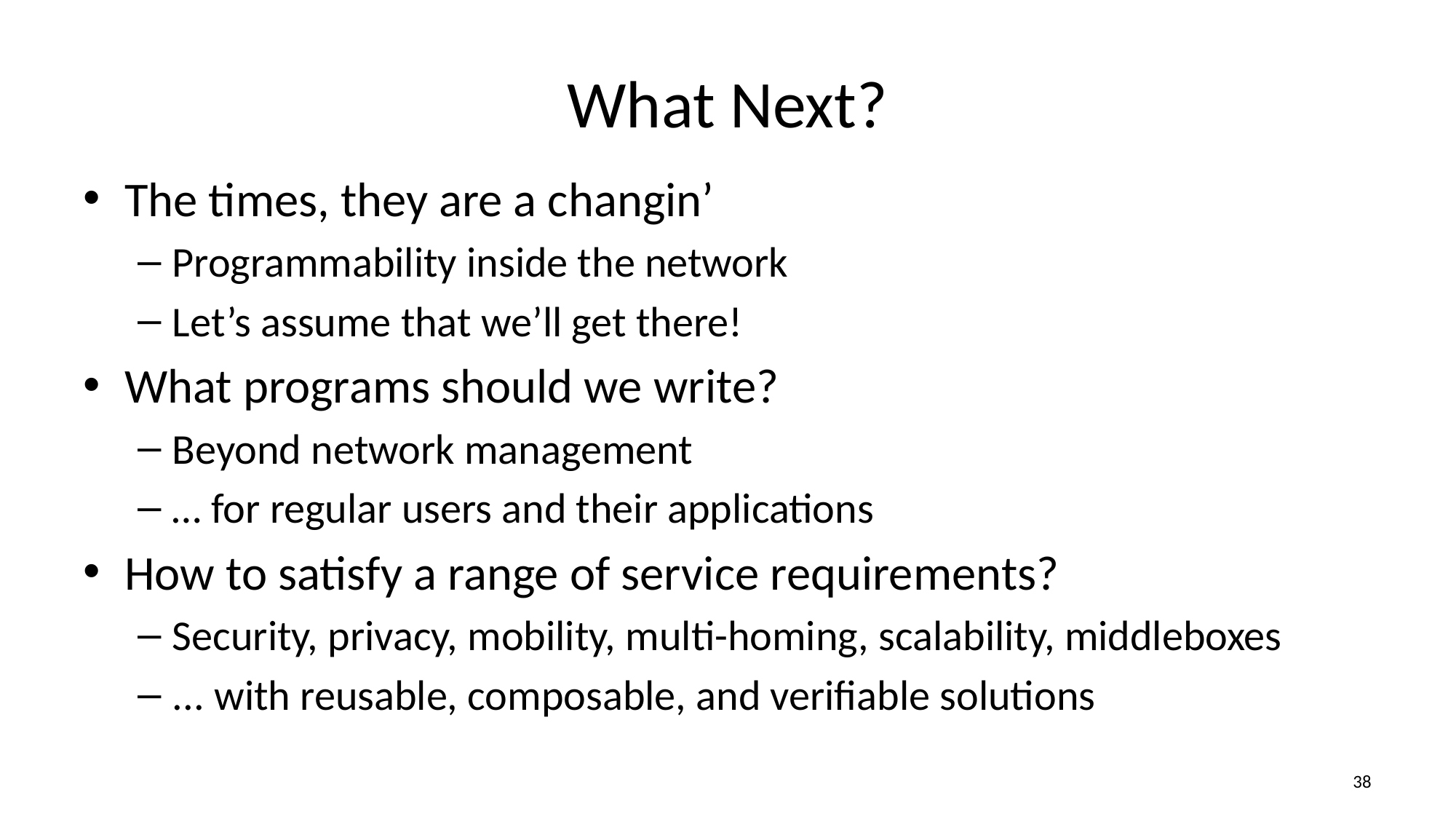

# What Next?
The times, they are a changin’
Programmability inside the network
Let’s assume that we’ll get there!
What programs should we write?
Beyond network management
… for regular users and their applications
How to satisfy a range of service requirements?
Security, privacy, mobility, multi-homing, scalability, middleboxes
... with reusable, composable, and verifiable solutions
38